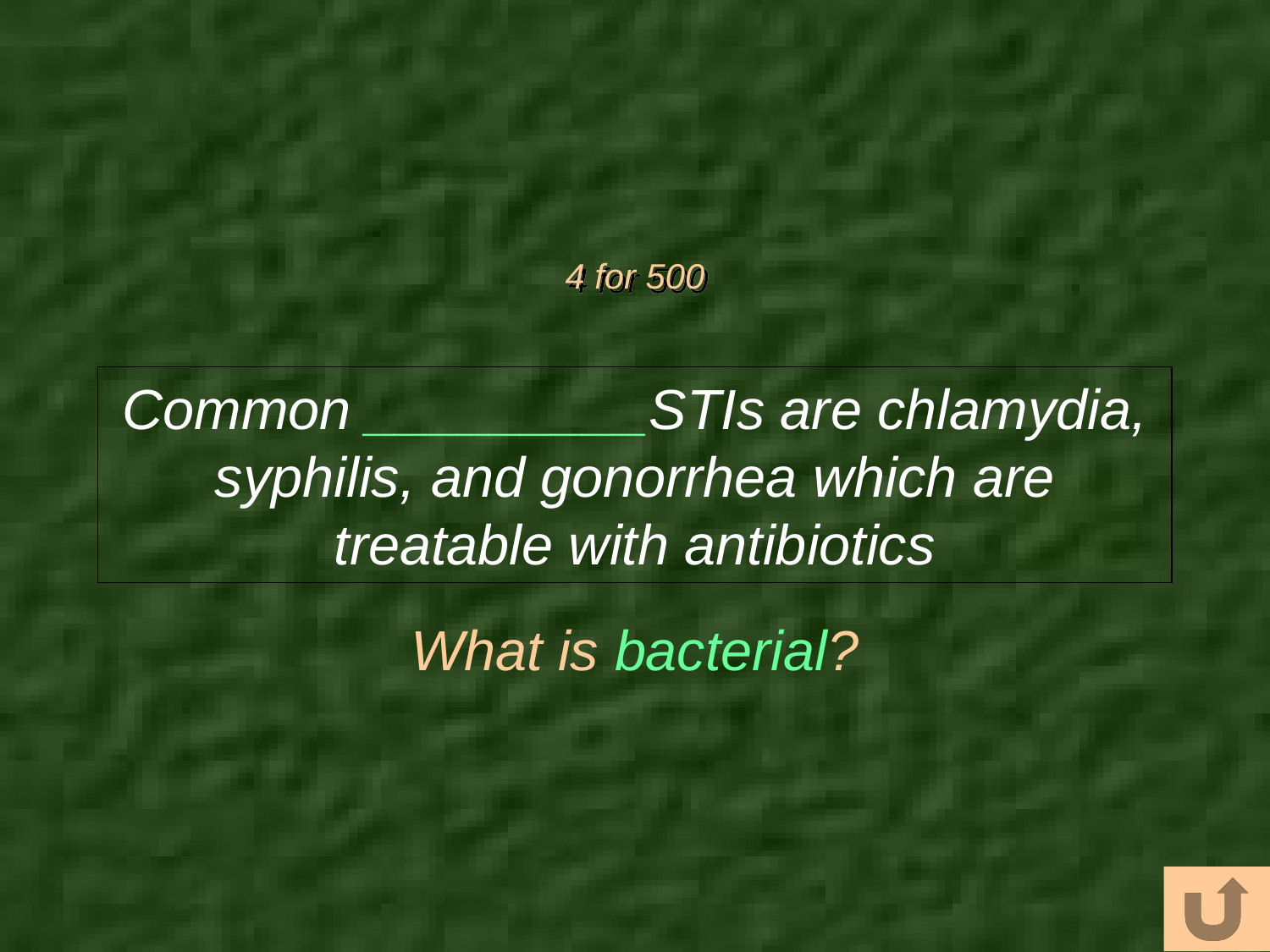

# 4 for 500
Common _________STIs are chlamydia, syphilis, and gonorrhea which are treatable with antibiotics
What is bacterial?